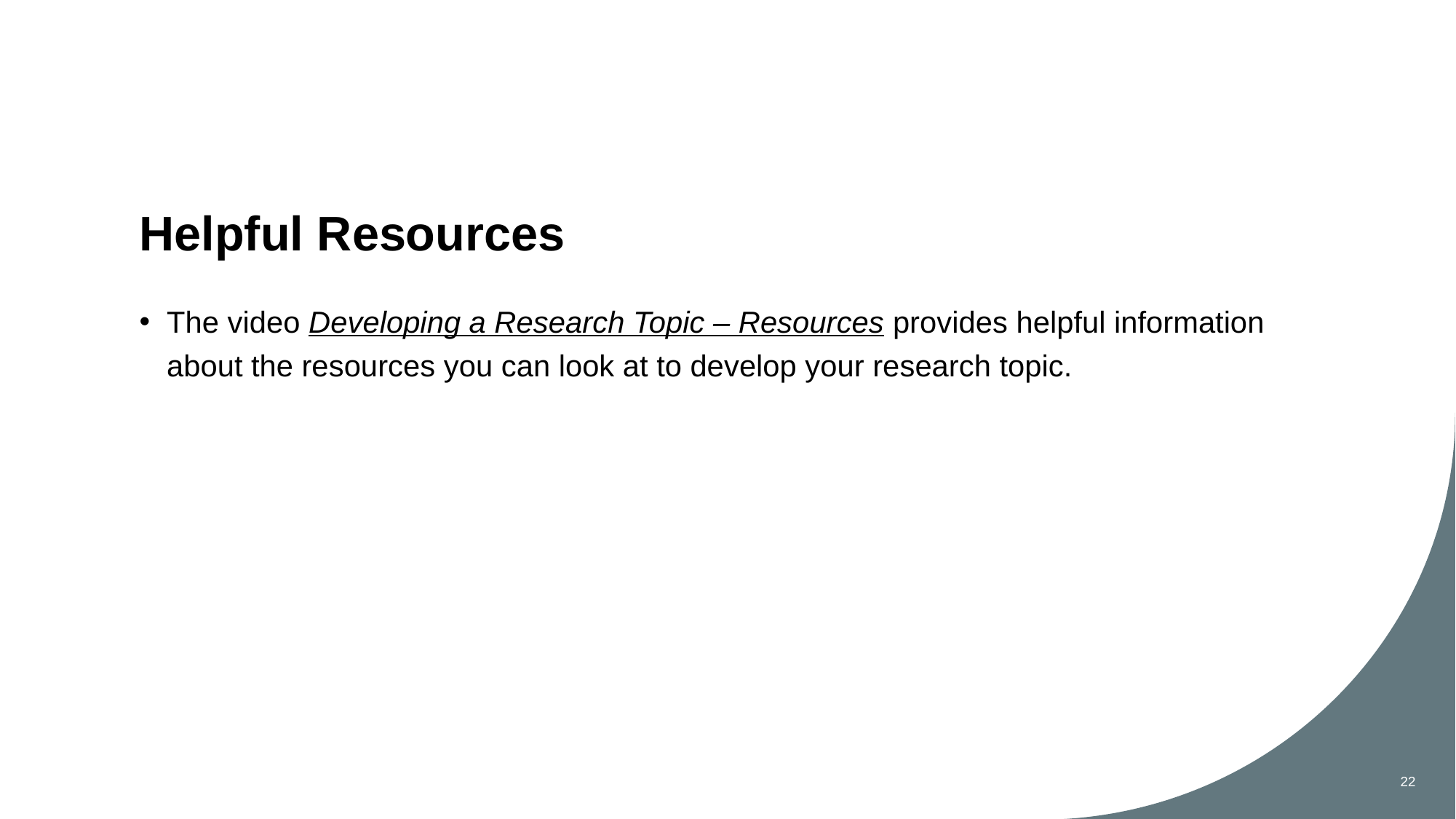

# Helpful Resources
The video Developing a Research Topic – Resources provides helpful information about the resources you can look at to develop your research topic.

22